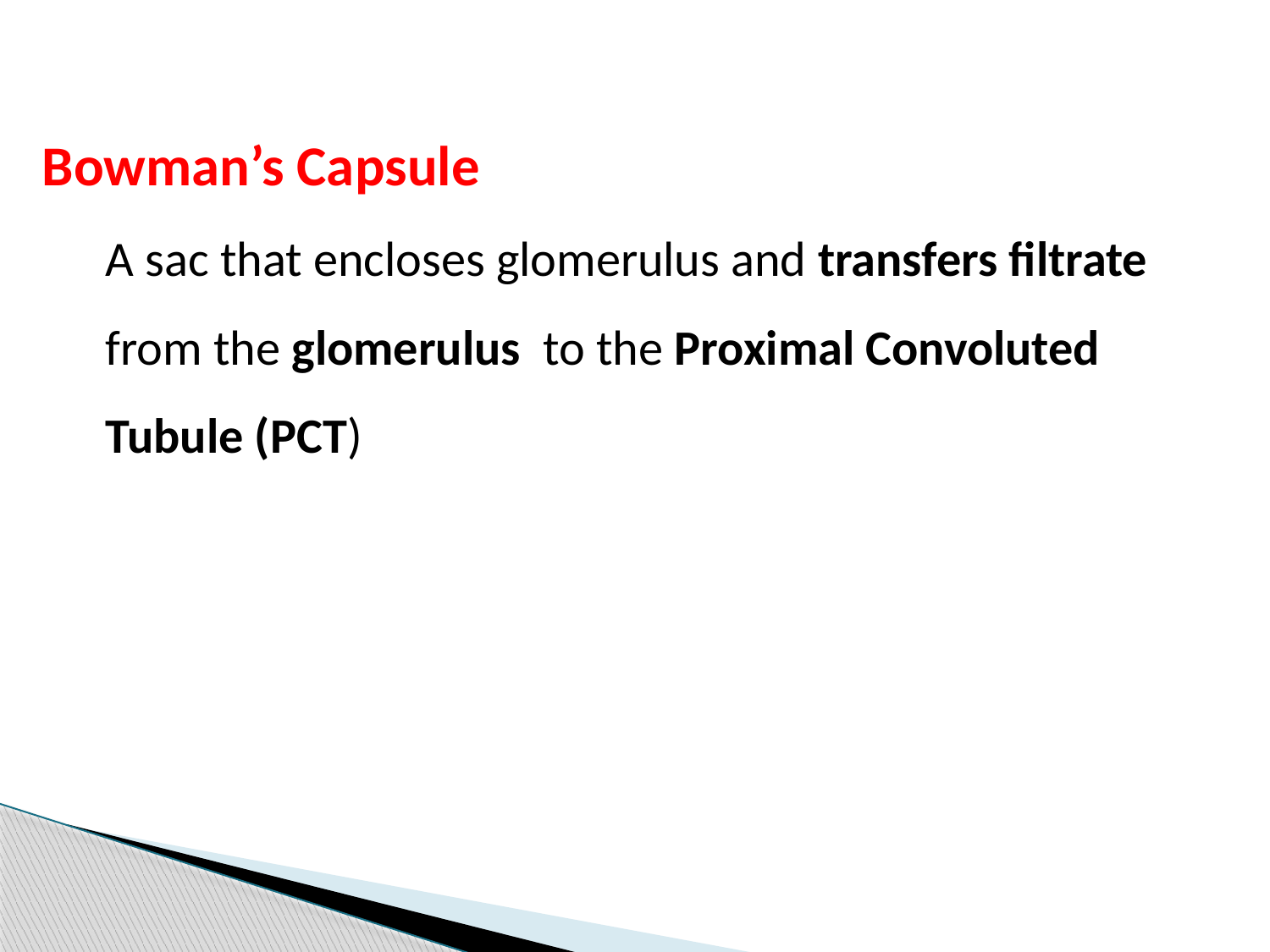

Bowman’s Capsule
A sac that encloses glomerulus and transfers filtrate from the glomerulus  to the Proximal Convoluted Tubule (PCT)